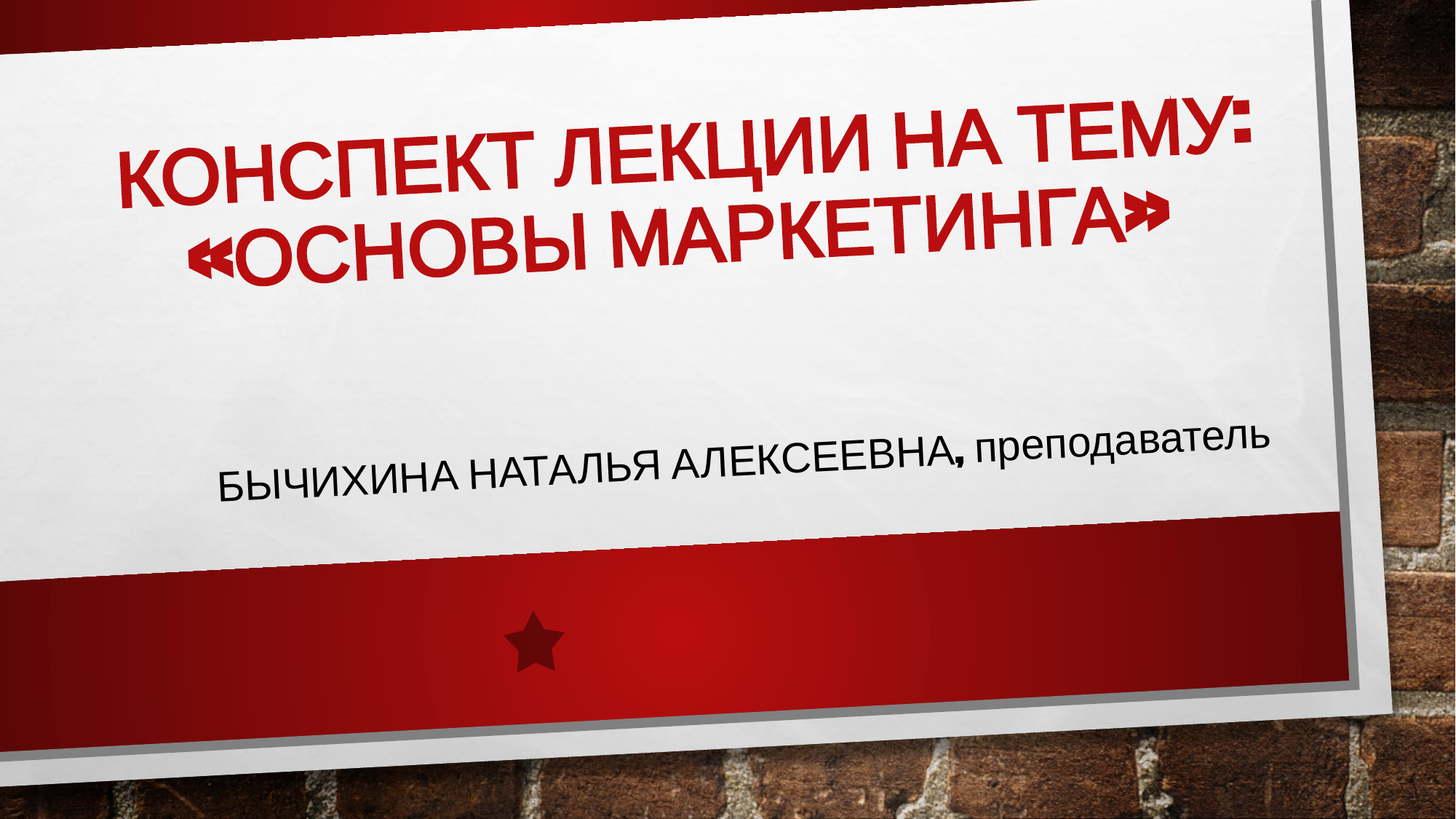

# конспект лекции на тему: «Основы маркетинга»
Бычихина Наталья Алексеевна, преподаватель